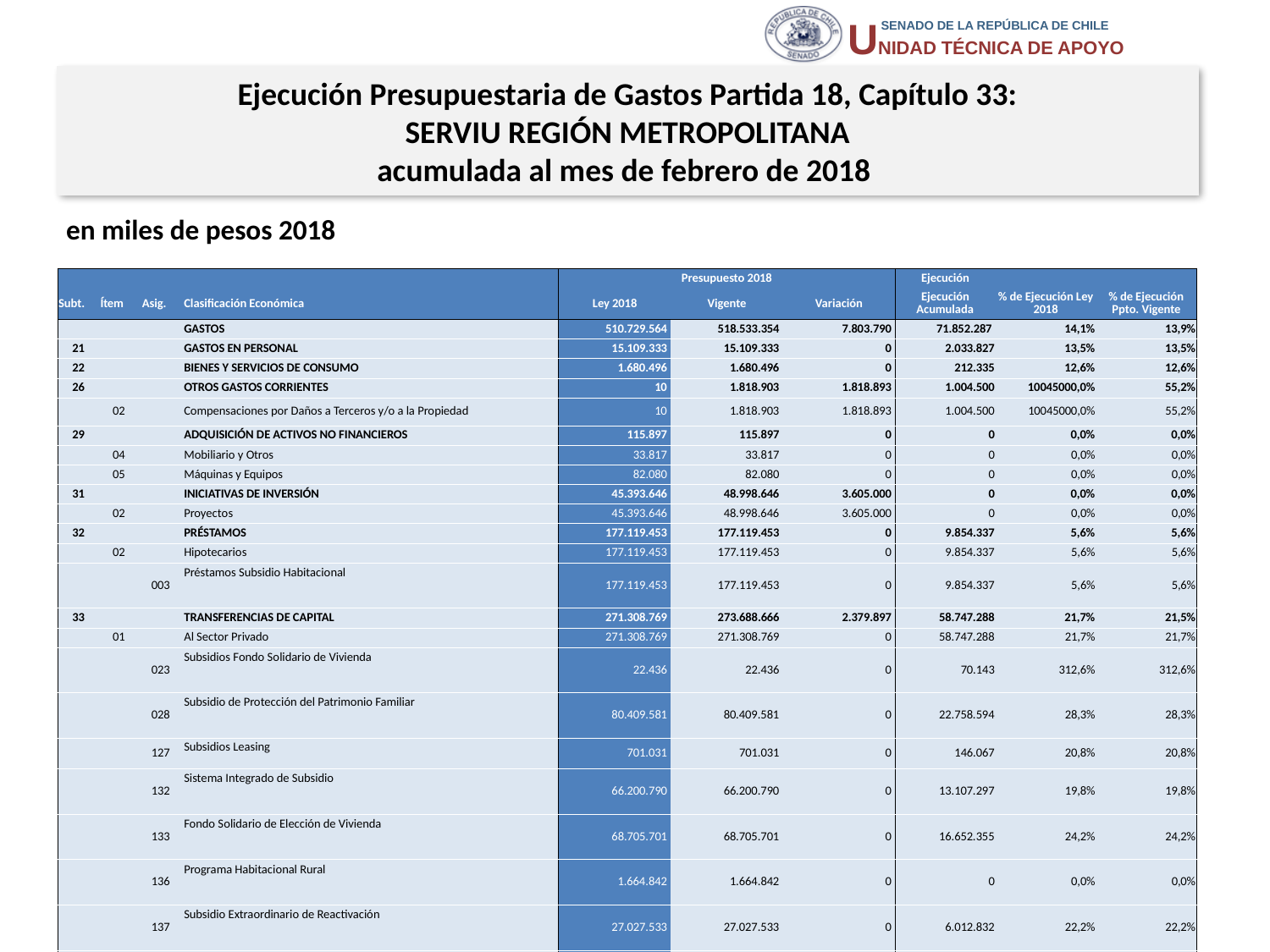

Ejecución Presupuestaria de Gastos Partida 18, Capítulo 33:
SERVIU REGIÓN METROPOLITANA
acumulada al mes de febrero de 2018
en miles de pesos 2018
|  |  |  |  | Presupuesto 2018 |  |  | Ejecución |  |  |
| --- | --- | --- | --- | --- | --- | --- | --- | --- | --- |
| Subt. | Ítem | Asig. | Clasificación Económica | Ley 2018 | Vigente | Variación | Ejecución Acumulada | % de Ejecución Ley 2018 | % de Ejecución Ppto. Vigente |
|  |  |  | GASTOS | 510.729.564 | 518.533.354 | 7.803.790 | 71.852.287 | 14,1% | 13,9% |
| 21 |  |  | GASTOS EN PERSONAL | 15.109.333 | 15.109.333 | 0 | 2.033.827 | 13,5% | 13,5% |
| 22 |  |  | BIENES Y SERVICIOS DE CONSUMO | 1.680.496 | 1.680.496 | 0 | 212.335 | 12,6% | 12,6% |
| 26 |  |  | OTROS GASTOS CORRIENTES | 10 | 1.818.903 | 1.818.893 | 1.004.500 | 10045000,0% | 55,2% |
|  | 02 |  | Compensaciones por Daños a Terceros y/o a la Propiedad | 10 | 1.818.903 | 1.818.893 | 1.004.500 | 10045000,0% | 55,2% |
| 29 |  |  | ADQUISICIÓN DE ACTIVOS NO FINANCIEROS | 115.897 | 115.897 | 0 | 0 | 0,0% | 0,0% |
|  | 04 |  | Mobiliario y Otros | 33.817 | 33.817 | 0 | 0 | 0,0% | 0,0% |
|  | 05 |  | Máquinas y Equipos | 82.080 | 82.080 | 0 | 0 | 0,0% | 0,0% |
| 31 |  |  | INICIATIVAS DE INVERSIÓN | 45.393.646 | 48.998.646 | 3.605.000 | 0 | 0,0% | 0,0% |
|  | 02 |  | Proyectos | 45.393.646 | 48.998.646 | 3.605.000 | 0 | 0,0% | 0,0% |
| 32 |  |  | PRÉSTAMOS | 177.119.453 | 177.119.453 | 0 | 9.854.337 | 5,6% | 5,6% |
|  | 02 |  | Hipotecarios | 177.119.453 | 177.119.453 | 0 | 9.854.337 | 5,6% | 5,6% |
|  |  | 003 | Préstamos Subsidio Habitacional | 177.119.453 | 177.119.453 | 0 | 9.854.337 | 5,6% | 5,6% |
| 33 |  |  | TRANSFERENCIAS DE CAPITAL | 271.308.769 | 273.688.666 | 2.379.897 | 58.747.288 | 21,7% | 21,5% |
|  | 01 |  | Al Sector Privado | 271.308.769 | 271.308.769 | 0 | 58.747.288 | 21,7% | 21,7% |
|  |  | 023 | Subsidios Fondo Solidario de Vivienda | 22.436 | 22.436 | 0 | 70.143 | 312,6% | 312,6% |
|  |  | 028 | Subsidio de Protección del Patrimonio Familiar | 80.409.581 | 80.409.581 | 0 | 22.758.594 | 28,3% | 28,3% |
|  |  | 127 | Subsidios Leasing | 701.031 | 701.031 | 0 | 146.067 | 20,8% | 20,8% |
|  |  | 132 | Sistema Integrado de Subsidio | 66.200.790 | 66.200.790 | 0 | 13.107.297 | 19,8% | 19,8% |
|  |  | 133 | Fondo Solidario de Elección de Vivienda | 68.705.701 | 68.705.701 | 0 | 16.652.355 | 24,2% | 24,2% |
|  |  | 136 | Programa Habitacional Rural | 1.664.842 | 1.664.842 | 0 | 0 | 0,0% | 0,0% |
|  |  | 137 | Subsidio Extraordinario de Reactivación | 27.027.533 | 27.027.533 | 0 | 6.012.832 | 22,2% | 22,2% |
|  |  | 138 | Programa Integración Social y Territorial DS19 | 26.576.855 | 26.576.855 | 0 | 0 | 0,0% | 0,0% |
|  | 03 |  | A Otras Entidades Públicas | 0 | 2.379.897 | 2.379.897 | 0 | - | 0,0% |
|  |  | 102 | Municipalidades para el Programa Recuperación de Barrios | 0 | 2.379.897 | 2.379.897 | 0 | - | 0,0% |
| 34 |  |  | SERVICIO DE LA DEUDA | 1.960 | 1.960 | 0 | 0 | 0,0% | 0,0% |
|  | 07 |  | Deuda Flotante | 1.960 | 1.960 | 0 | 0 | 0,0% | 0,0% |
23